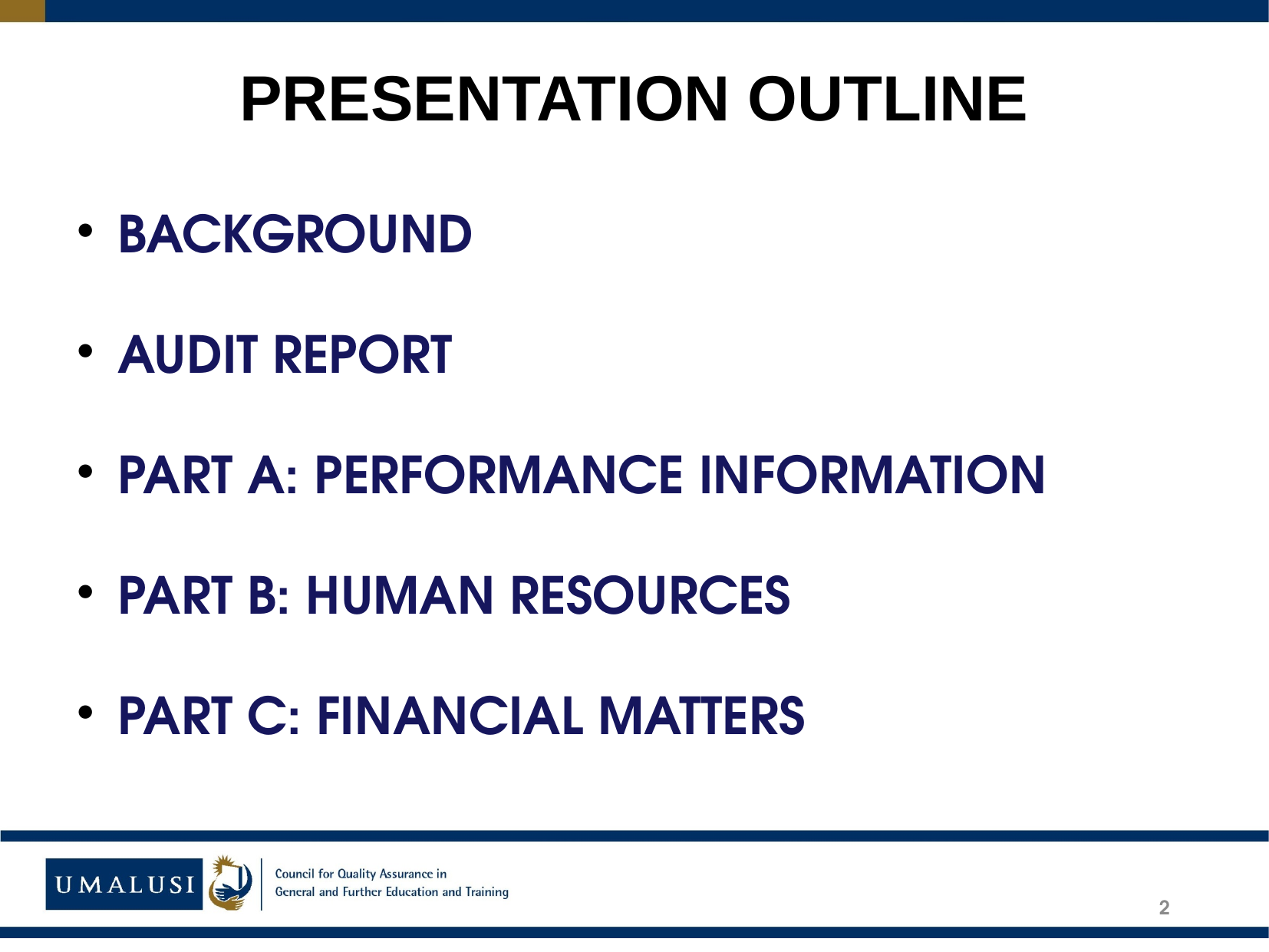

# PRESENTATION OUTLINE
BACKGROUND

Audit report

PART A: performance information

PART B: human resources

PART C: financial matters

2